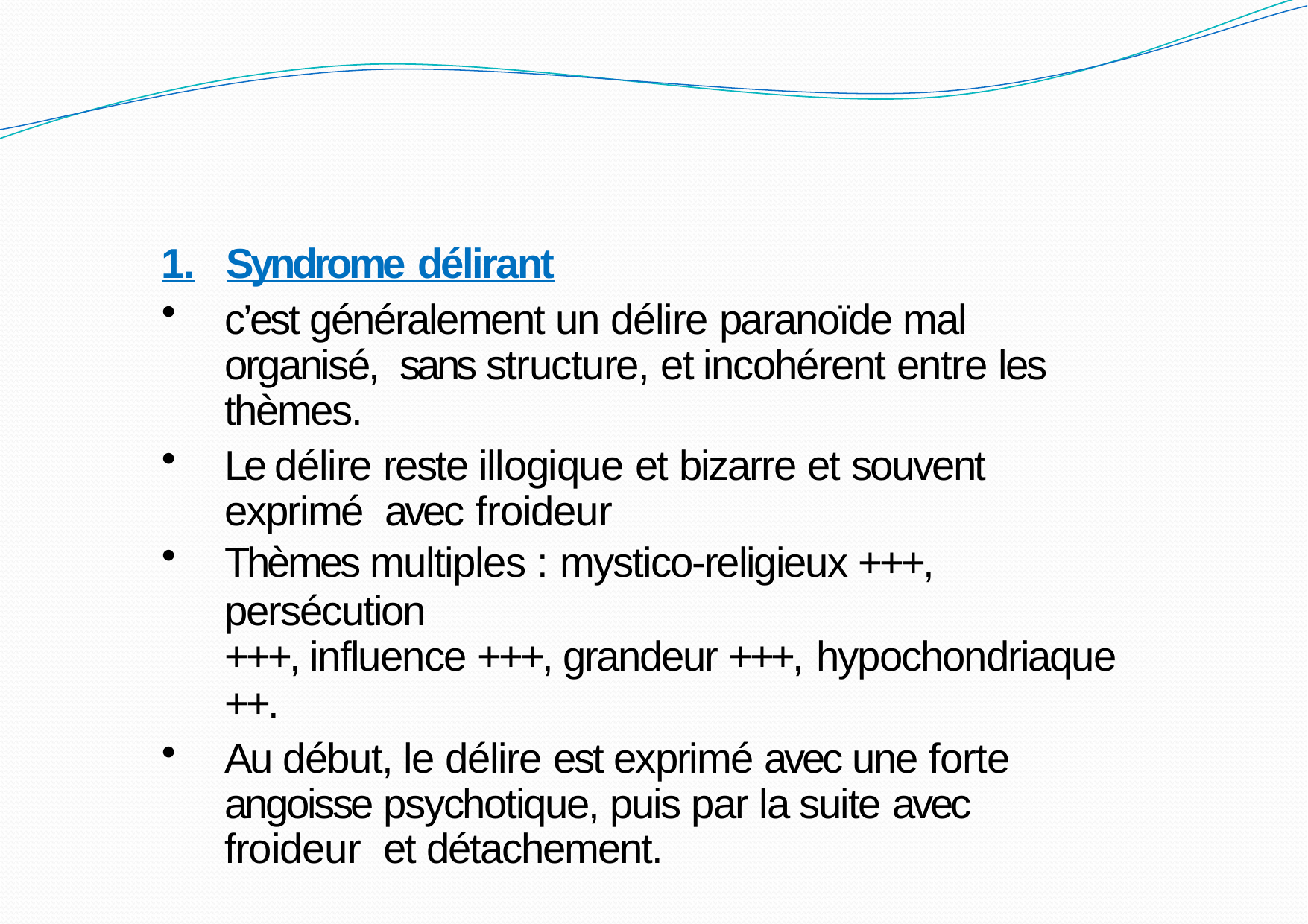

1.	Syndrome délirant
c’est généralement un délire paranoïde mal organisé,  sans structure, et incohérent entre les thèmes.
Le délire reste illogique et bizarre et souvent exprimé  avec froideur
Thèmes multiples : mystico-religieux +++, persécution
+++, influence +++, grandeur +++, hypochondriaque
++.
Au début, le délire est exprimé avec une forte  angoisse psychotique, puis par la suite avec froideur  et détachement.